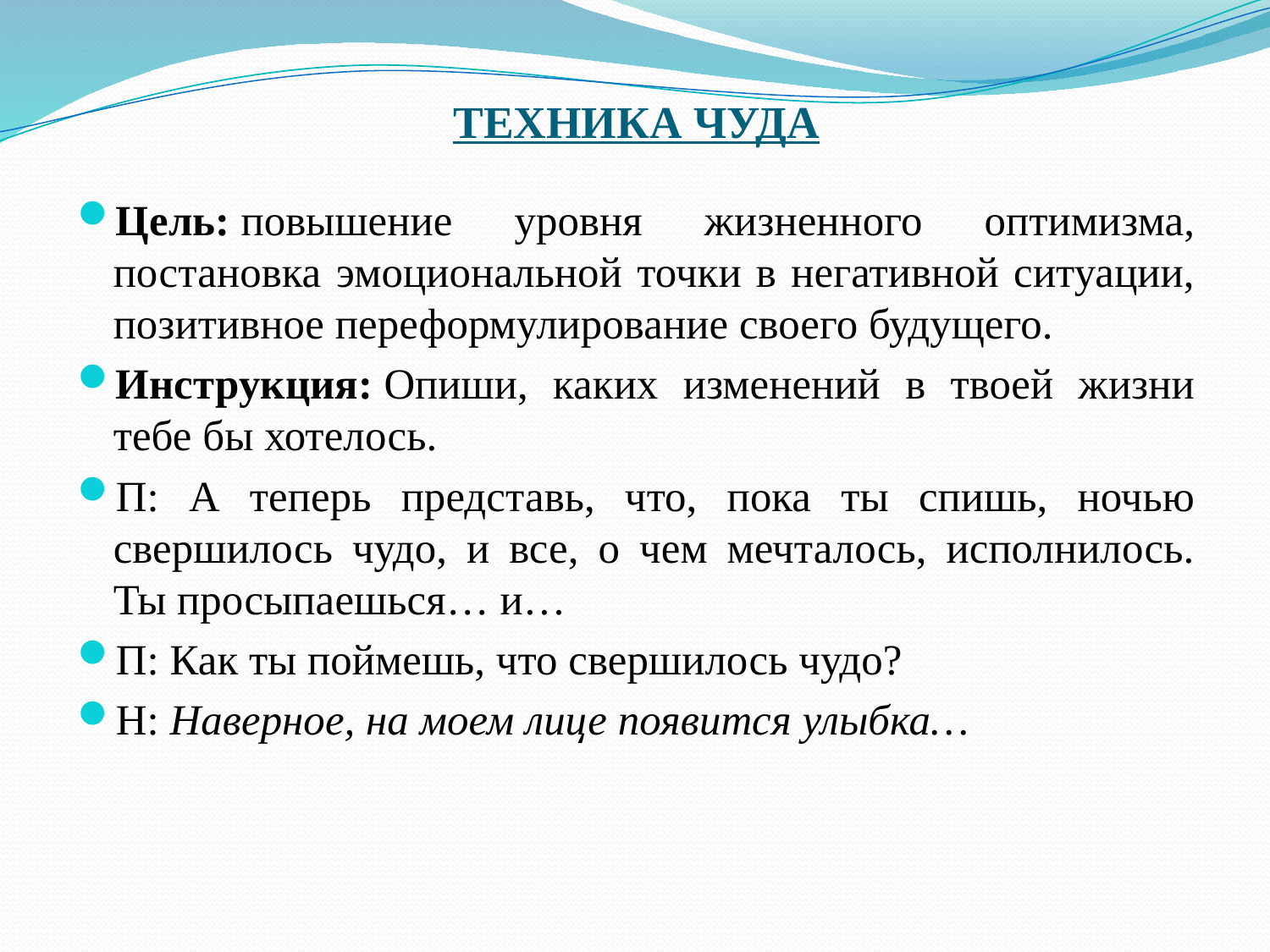

# ТЕХНИКА ЧУДА
Цель: повышение уровня жизненного оптимизма, постановка эмоциональной точки в негативной ситуации, позитивное переформулирование своего будущего.
Инструкция: Опиши, каких изменений в твоей жизни тебе бы хотелось.
П: А теперь представь, что, пока ты спишь, ночью свершилось чудо, и все, о чем мечталось, исполнилось. Ты просыпаешься… и…
П: Как ты поймешь, что свершилось чудо?
Н: Наверное, на моем лице появится улыбка…